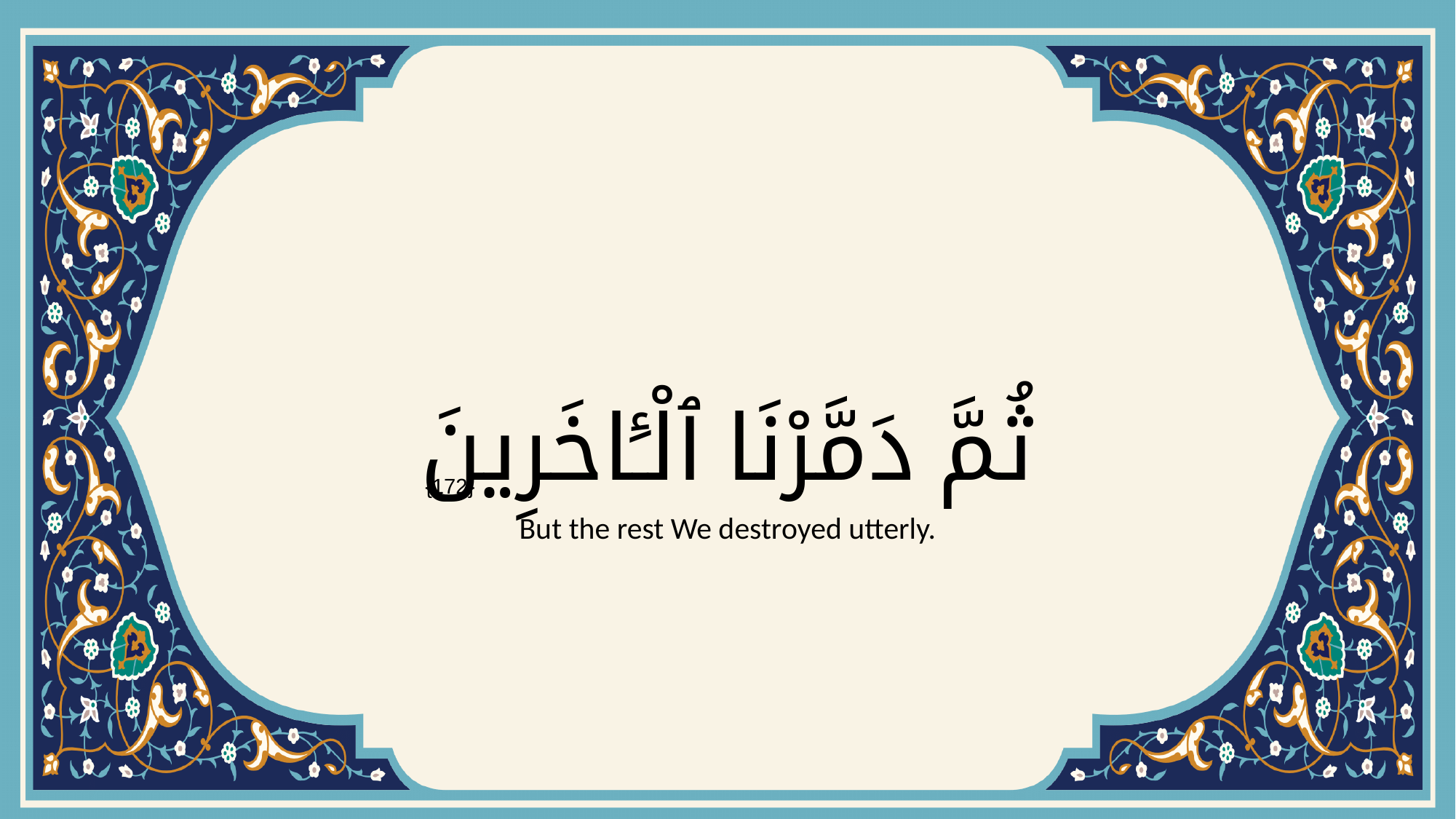

# ثُمَّ دَمَّرْنَا ٱلْـَٔاخَرِينَ
{172}
But the rest We destroyed utterly.